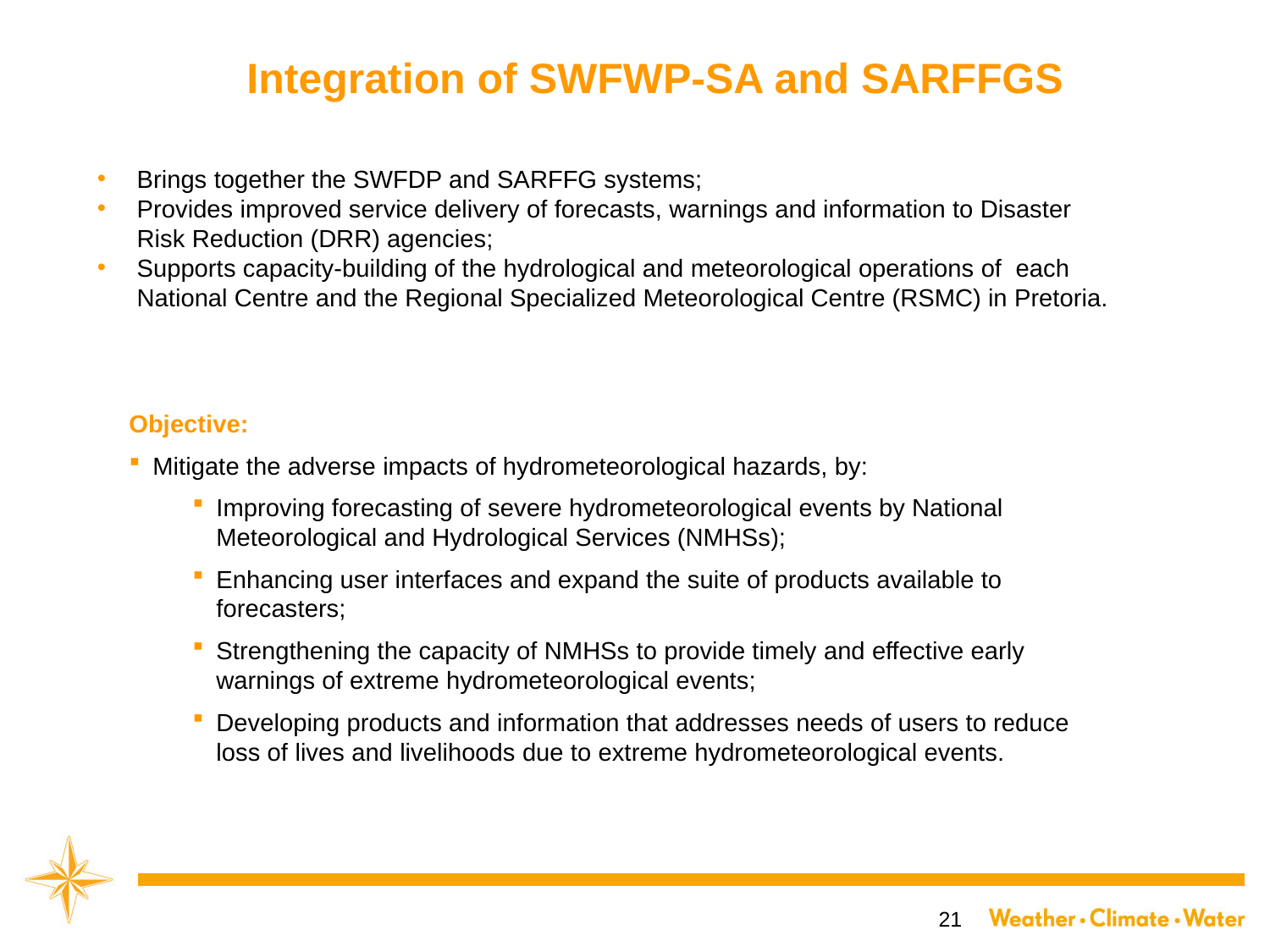

#
Integration of SWFWP-SA and SARFFGS
Brings together the SWFDP and SARFFG systems;
Provides improved service delivery of forecasts, warnings and information to Disaster Risk Reduction (DRR) agencies;
Supports capacity-building of the hydrological and meteorological operations of  each National Centre and the Regional Specialized Meteorological Centre (RSMC) in Pretoria.

Objective:
Mitigate the adverse impacts of hydrometeorological hazards, by:
Improving forecasting of severe hydrometeorological events by National Meteorological and Hydrological Services (NMHSs);
Enhancing user interfaces and expand the suite of products available to forecasters;
Strengthening the capacity of NMHSs to provide timely and effective early warnings of extreme hydrometeorological events;
Developing products and information that addresses needs of users to reduce loss of lives and livelihoods due to extreme hydrometeorological events.

21